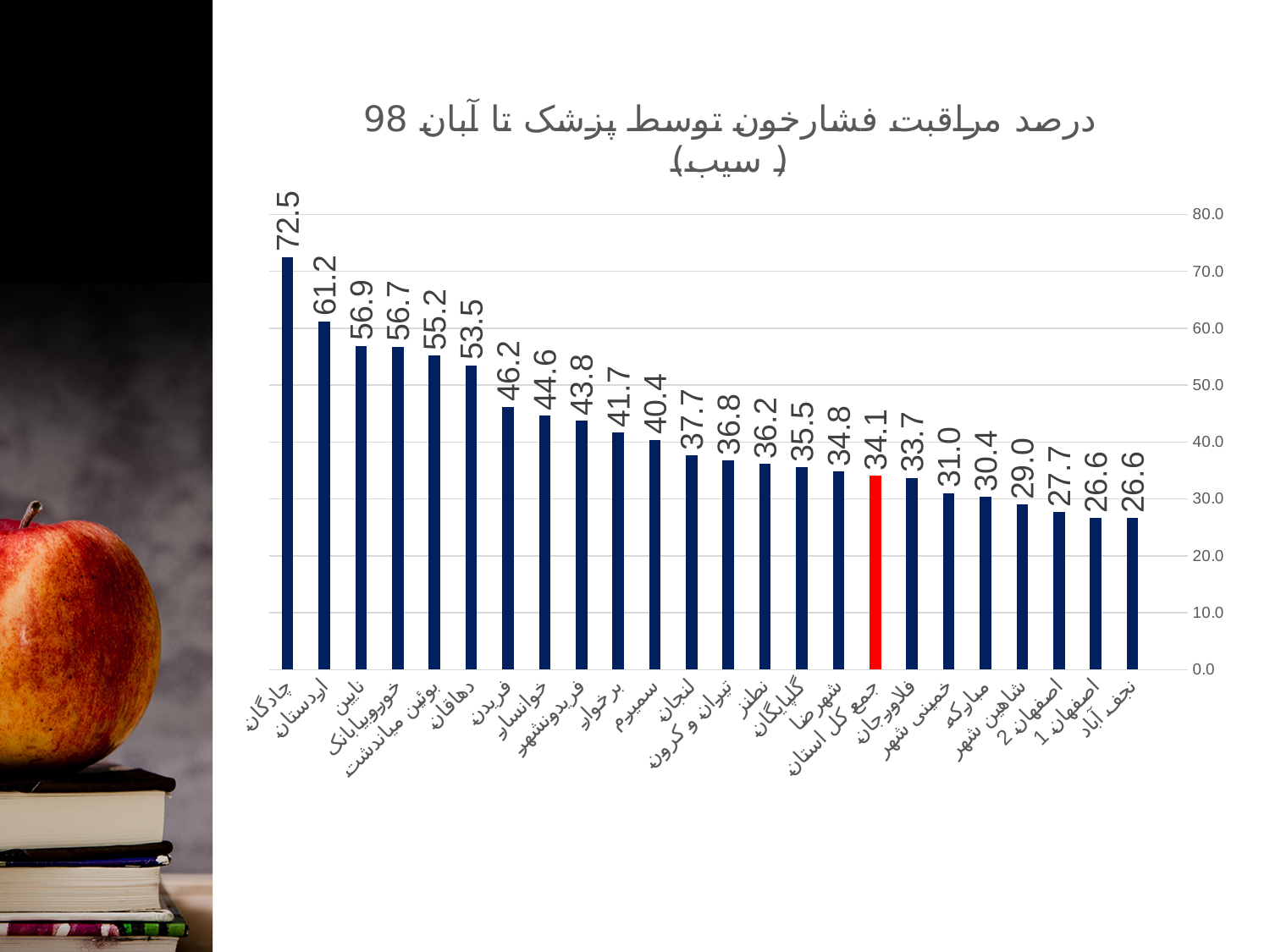

### Chart: درصد مراقبت فشارخون توسط پزشک تا آبان 98 ( سیب)

| Category | درصد مراقبت فشارخون توسط پزشک |
|---|---|
|  | None |
| نجف آباد | 26.62851073873023 |
| اصفهان 1 | 26.64480934538241 |
| اصفهان 2 | 27.655537432176025 |
| شاهین شهر | 29.014952630978197 |
| مبارکه | 30.3784749358044 |
| خمینی شهر | 31.031879194630875 |
| فلاورجان | 33.6909213510697 |
| جمع کل استان | 34.099062244319974 |
| شهرضا | 34.777998674618956 |
| گلپایگان | 35.543254376931 |
| نطنز | 36.16097278517661 |
| تیران و کرون | 36.77381874515879 |
| لنجان | 37.65576323987539 |
| سمیرم | 40.36651807825656 |
| برخوار | 41.6742257353894 |
| فریدونشهر | 43.75925012333497 |
| خوانسار | 44.61429079274796 |
| فریدن | 46.17089386850529 |
| دهاقان | 53.479602331162155 |
| بوئین میاندشت | 55.19408502772644 |
| خوروبیابانک | 56.708101157308185 |
| نایین | 56.89810640216412 |
| اردستان | 61.227887617065555 |
| چادگان | 72.48722316865417 |